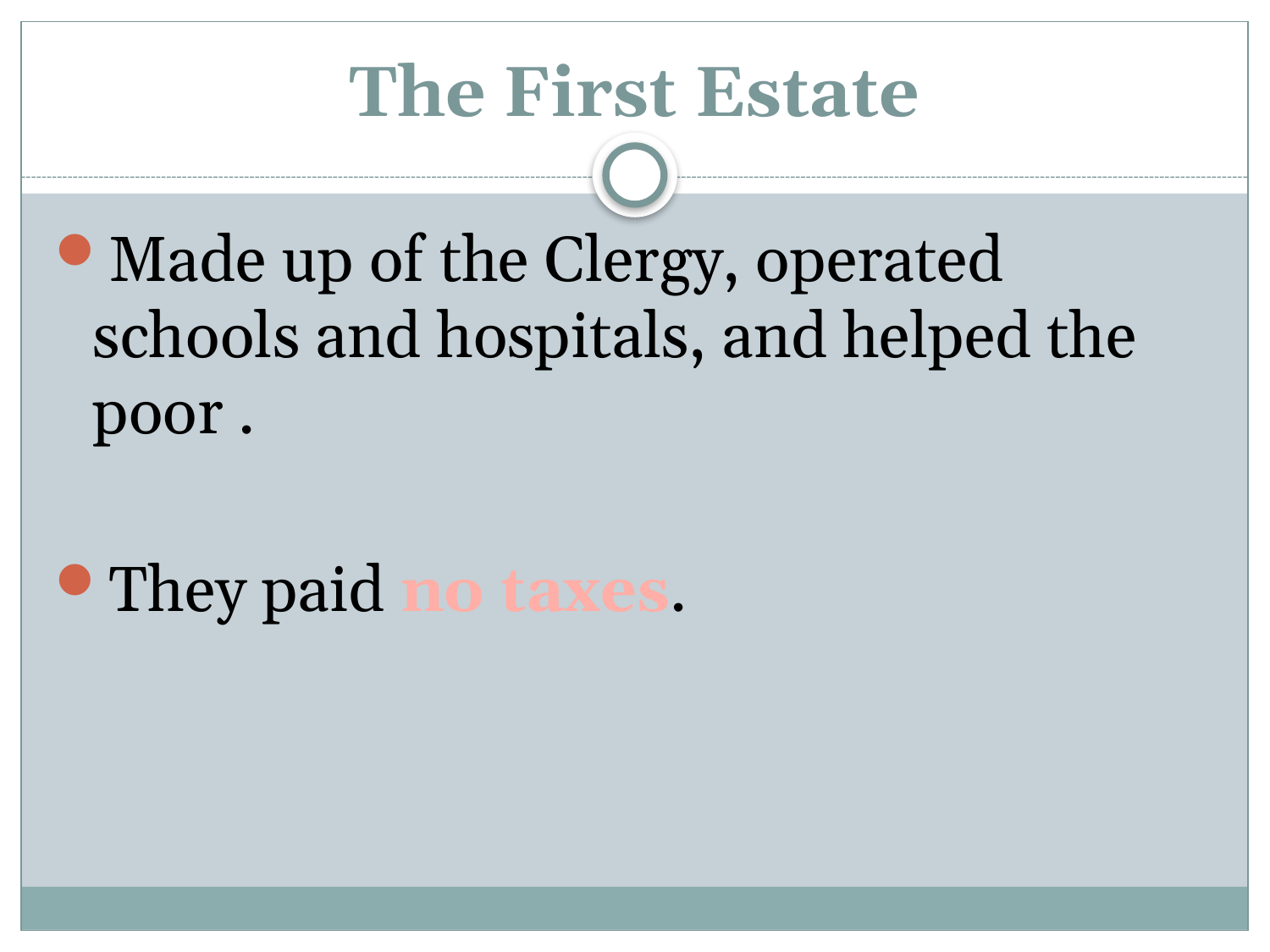

# The First Estate
Made up of the Clergy, operated schools and hospitals, and helped the poor .

They paid no taxes.